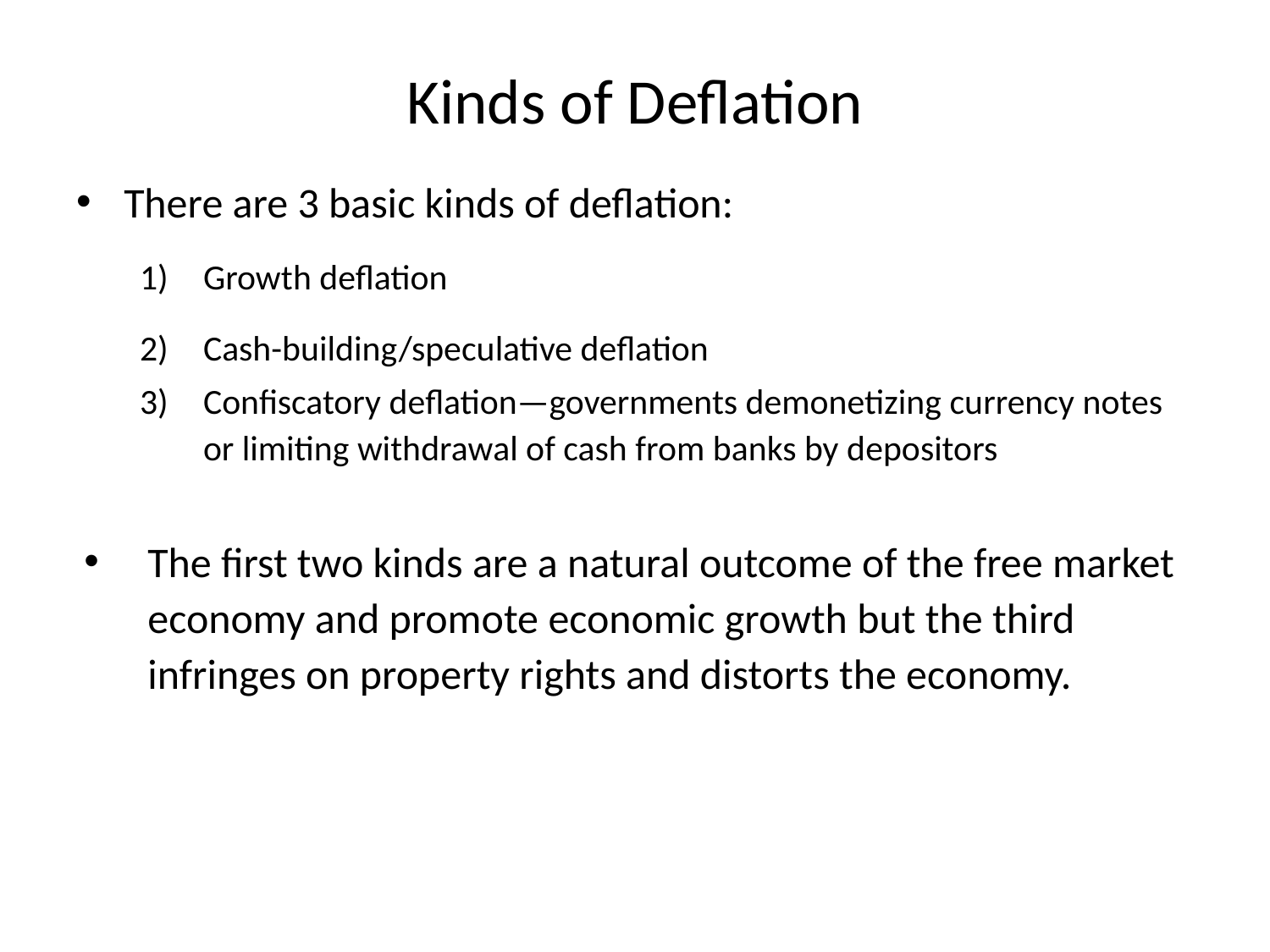

# Kinds of Deflation
There are 3 basic kinds of deflation:
Growth deflation
Cash-building/speculative deflation
Confiscatory deflation—governments demonetizing currency notes or limiting withdrawal of cash from banks by depositors

The first two kinds are a natural outcome of the free market economy and promote economic growth but the third infringes on property rights and distorts the economy.